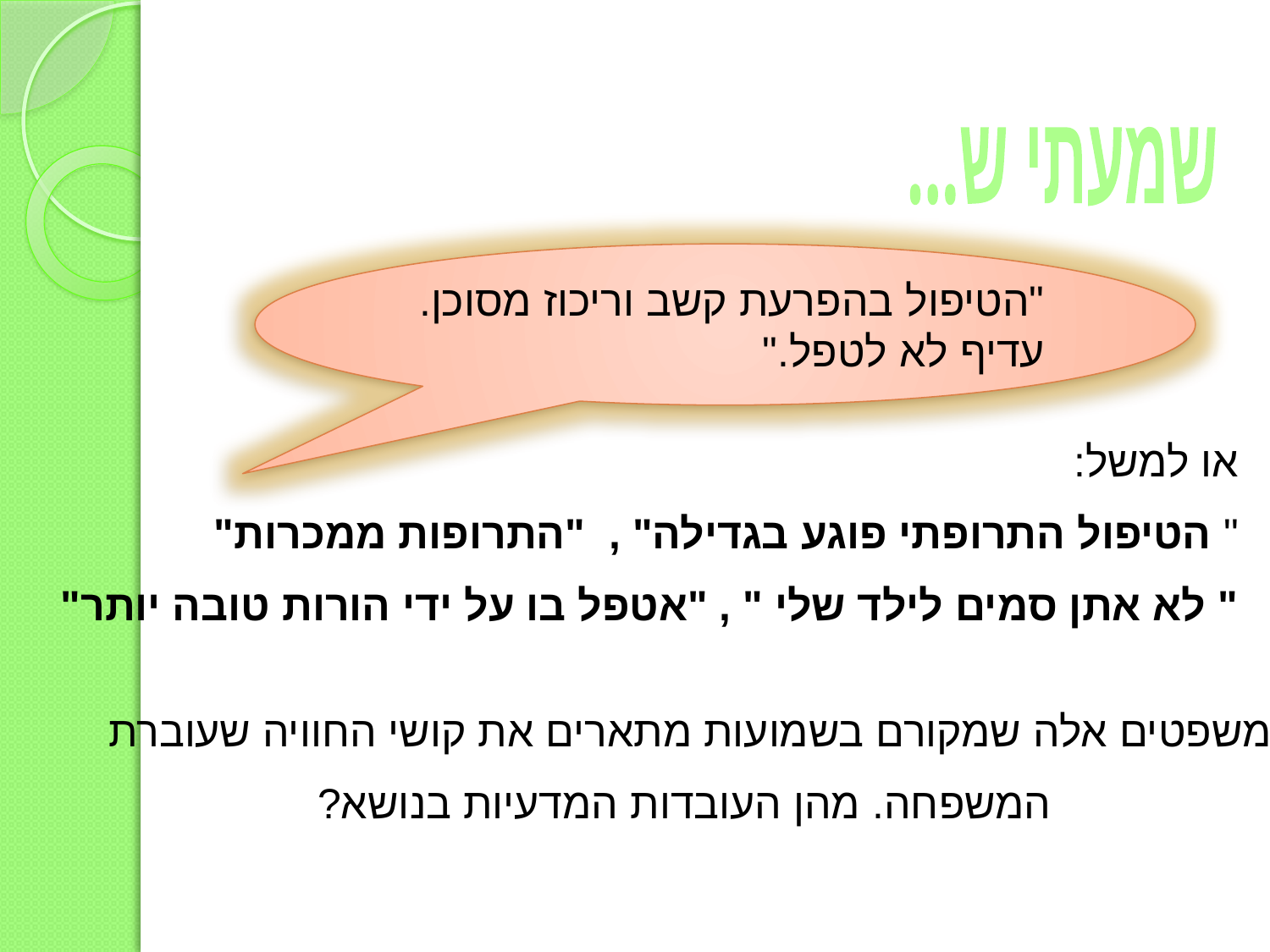

שמעתי ש...
"הטיפול בהפרעת קשב וריכוז מסוכן. עדיף לא לטפל."
או למשל:
" הטיפול התרופתי פוגע בגדילה" ,  "התרופות ממכרות"
" לא אתן סמים לילד שלי " , "אטפל בו על ידי הורות טובה יותר"
משפטים אלה שמקורם בשמועות מתארים את קושי החוויה שעוברת
המשפחה. מהן העובדות המדעיות בנושא?